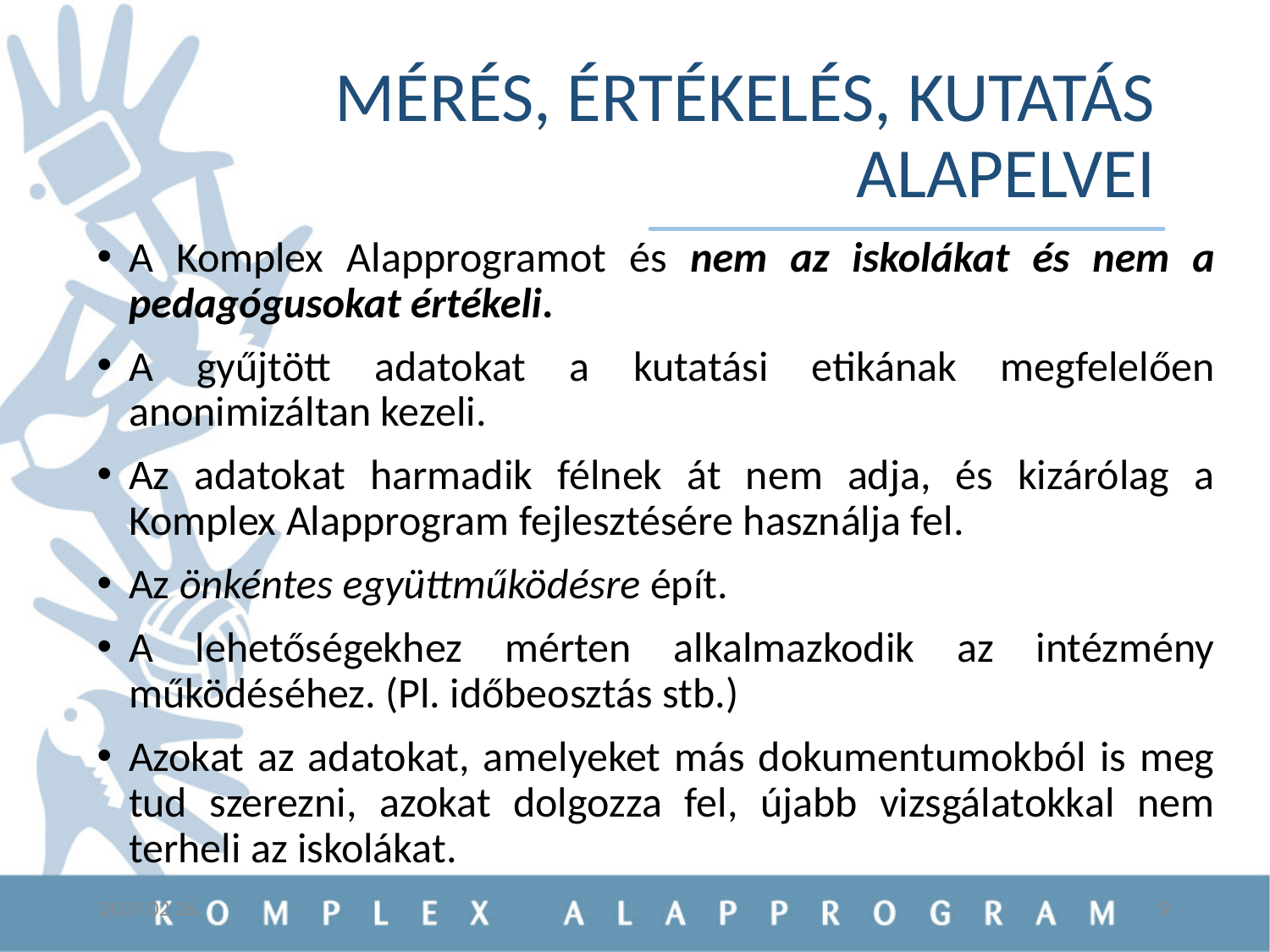

# MÉRÉS, ÉRTÉKELÉS, KUTATÁS ALAPELVEI

A Komplex Alapprogramot és nem az iskolákat és nem a pedagógusokat értékeli.
A gyűjtött adatokat a kutatási etikának megfelelően anonimizáltan kezeli.
Az adatokat harmadik félnek át nem adja, és kizárólag a Komplex Alapprogram fejlesztésére használja fel.
Az önkéntes együttműködésre épít.
A lehetőségekhez mérten alkalmazkodik az intézmény működéséhez. (Pl. időbeosztás stb.)
Azokat az adatokat, amelyeket más dokumentumokból is meg tud szerezni, azokat dolgozza fel, újabb vizsgálatokkal nem terheli az iskolákat.

2019.02.26.
9